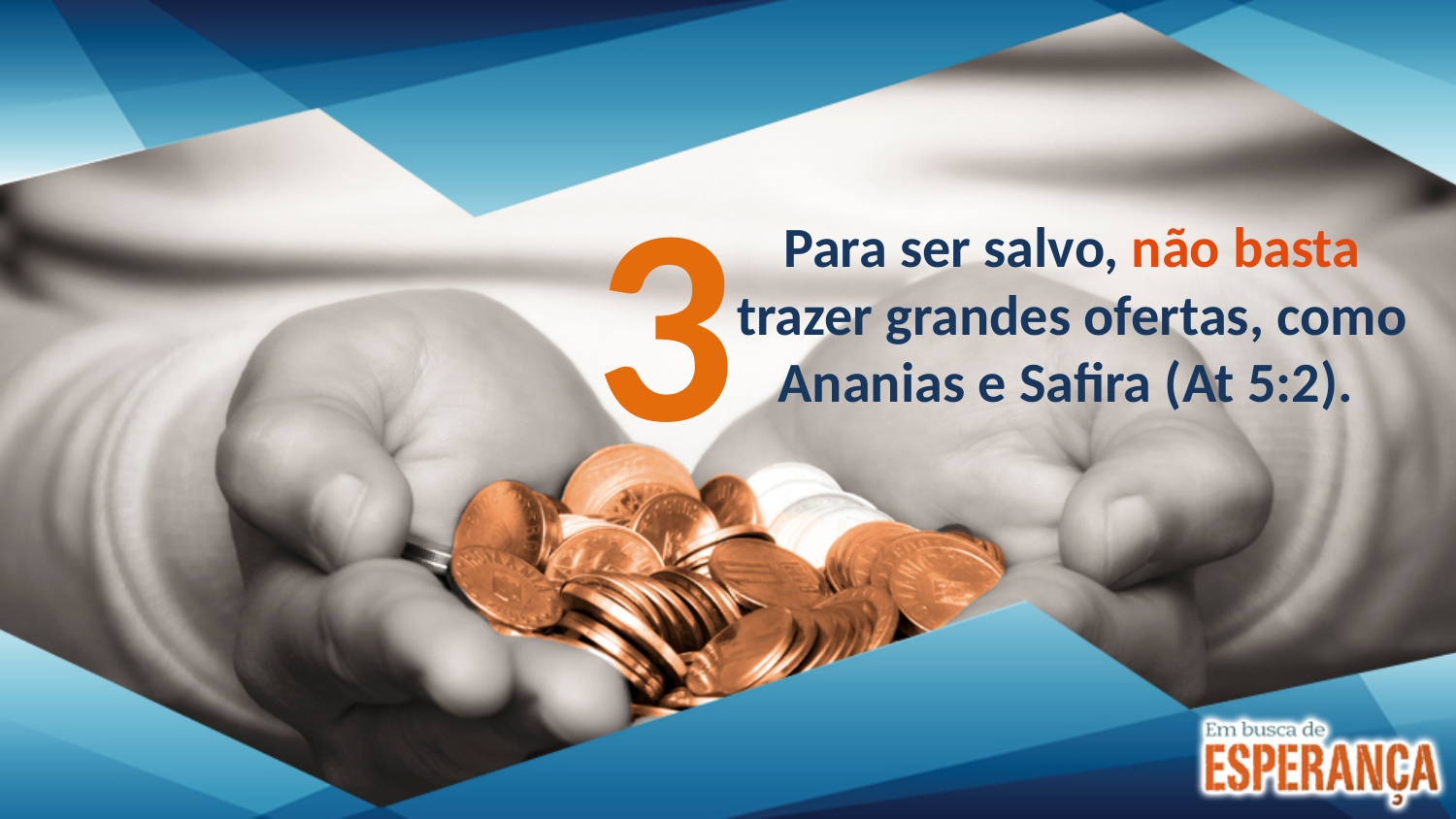

3
Para ser salvo, não basta trazer grandes ofertas, como Ananias e Safira (At 5:2).